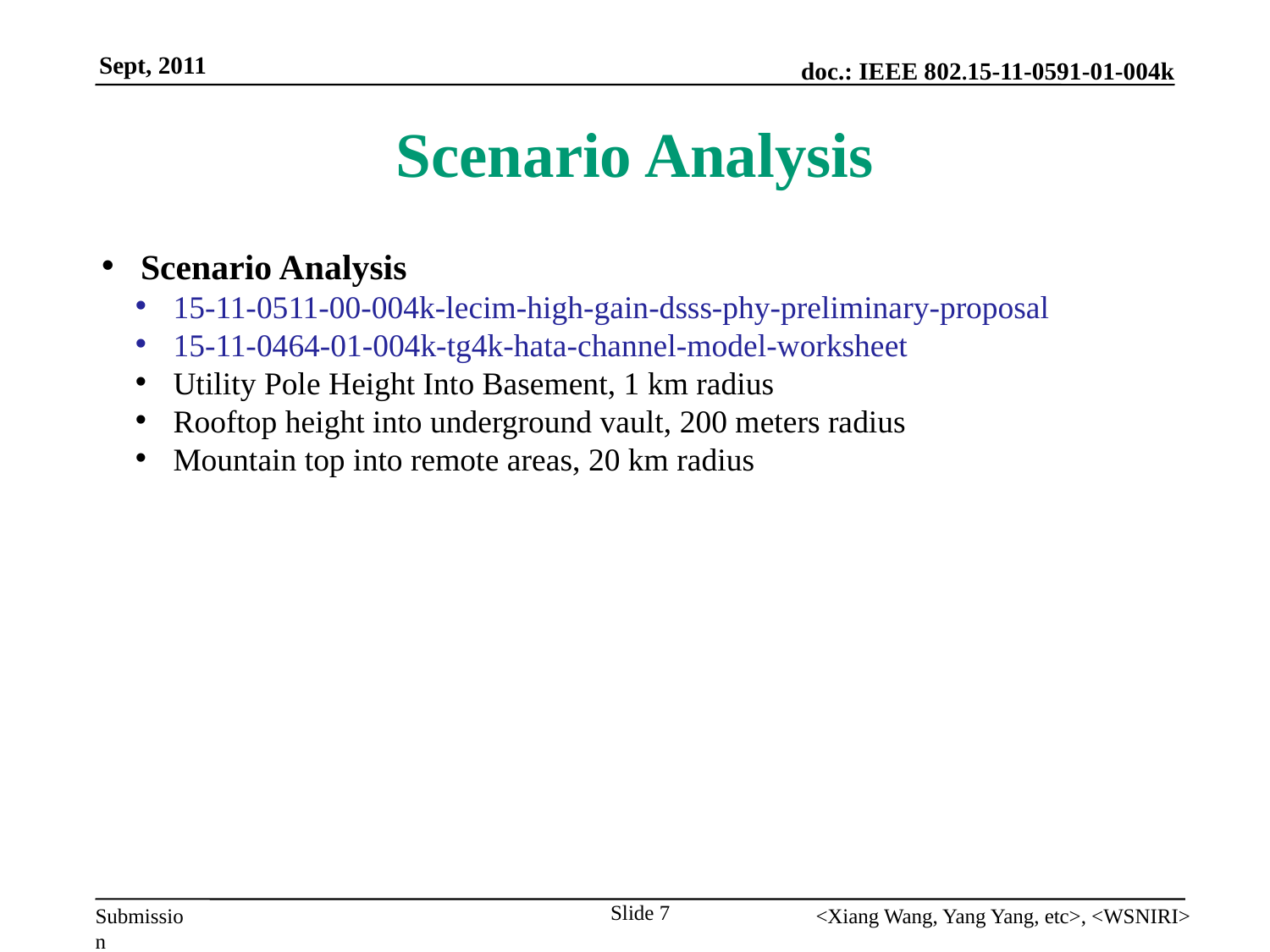

# Scenario Analysis
 Scenario Analysis
 15-11-0511-00-004k-lecim-high-gain-dsss-phy-preliminary-proposal
 15-11-0464-01-004k-tg4k-hata-channel-model-worksheet
 Utility Pole Height Into Basement, 1 km radius
 Rooftop height into underground vault, 200 meters radius
 Mountain top into remote areas, 20 km radius

Slide 7